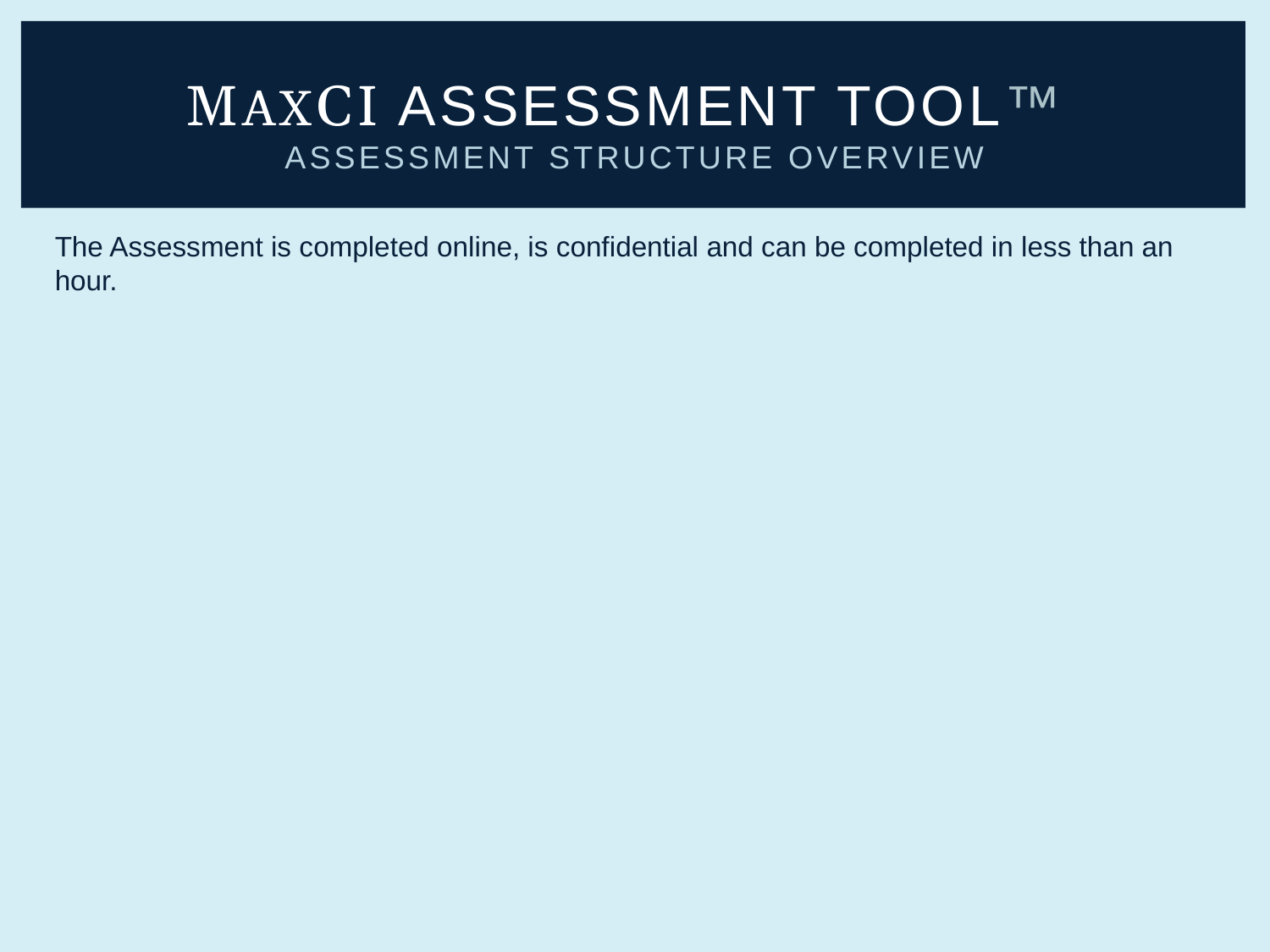

# MAXCI Assessment Tool™ Assessment structure Overview
The Assessment is completed online, is confidential and can be completed in less than an hour.